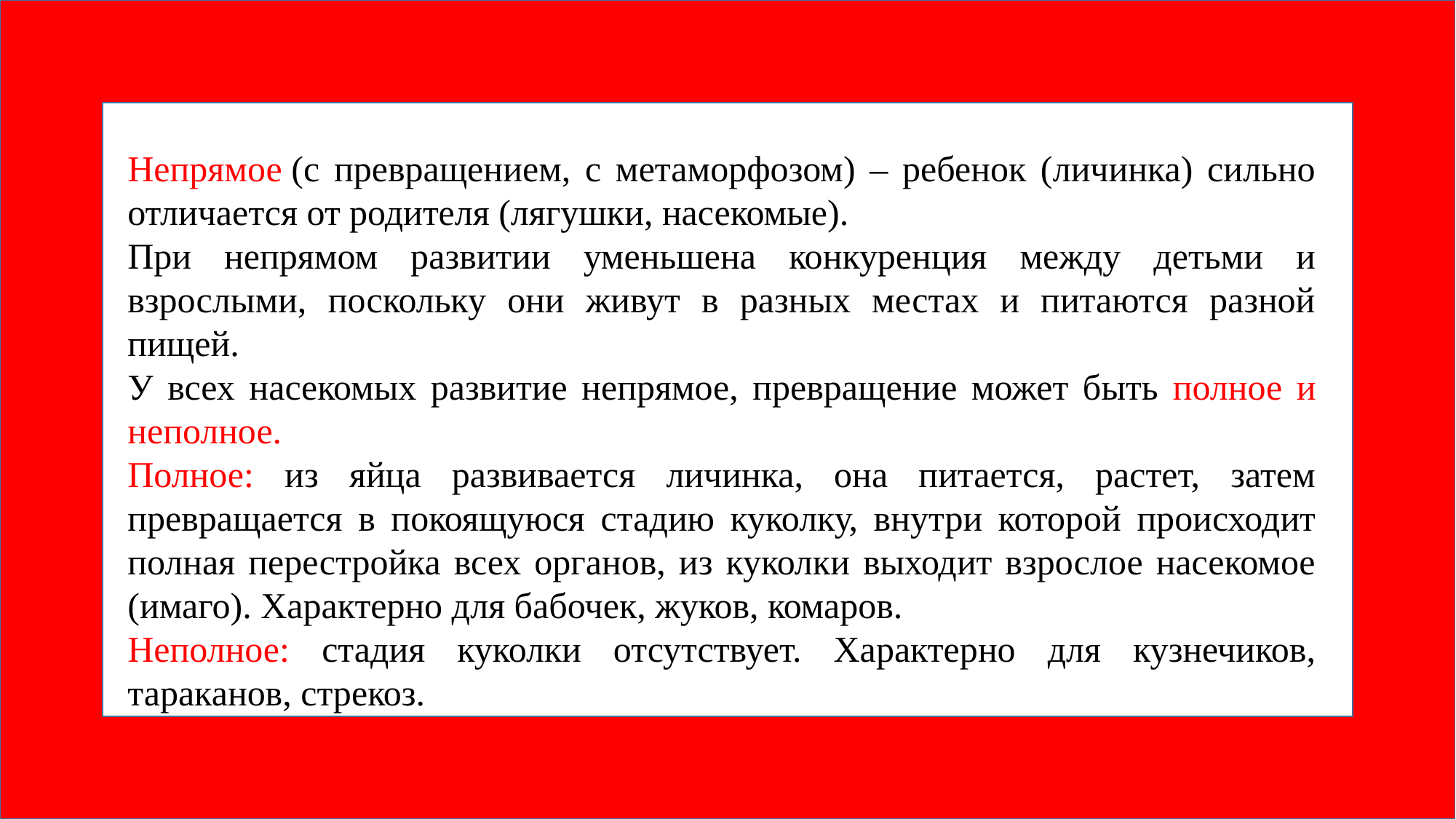

Непрямое (с превращением, с метаморфозом) – ребенок (личинка) сильно отличается от родителя (лягушки, насекомые).
При непрямом развитии уменьшена конкуренция между детьми и взрослыми, поскольку они живут в разных местах и питаются разной пищей.
У всех насекомых развитие непрямое, превращение может быть полное и неполное.
Полное: из яйца развивается личинка, она питается, растет, затем превращается в покоящуюся стадию куколку, внутри которой происходит полная перестройка всех органов, из куколки выходит взрослое насекомое (имаго). Характерно для бабочек, жуков, комаров.
Неполное: стадия куколки отсутствует. Характерно для кузнечиков, тараканов, стрекоз.